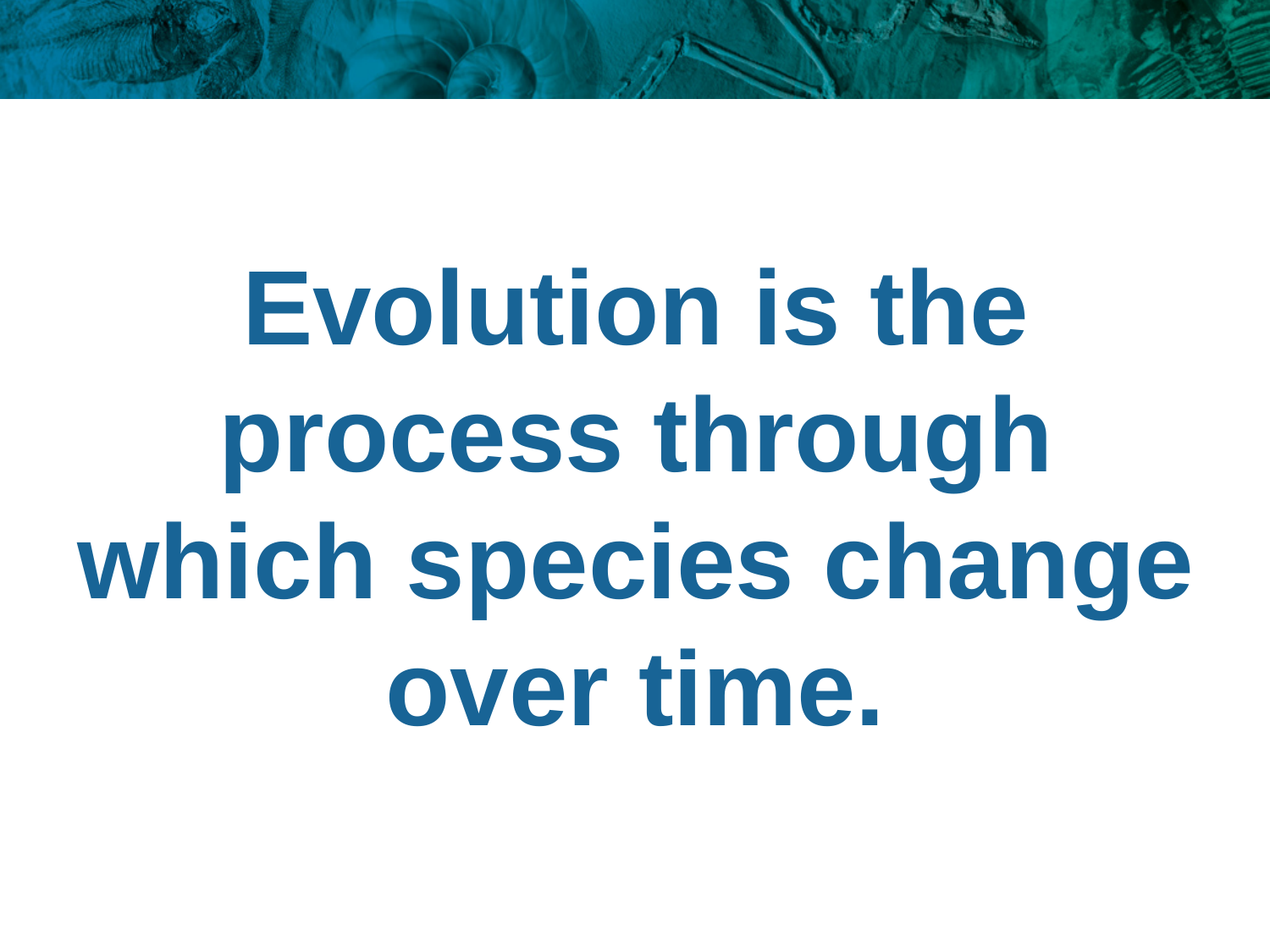

Evolution is the process through which species change over time.